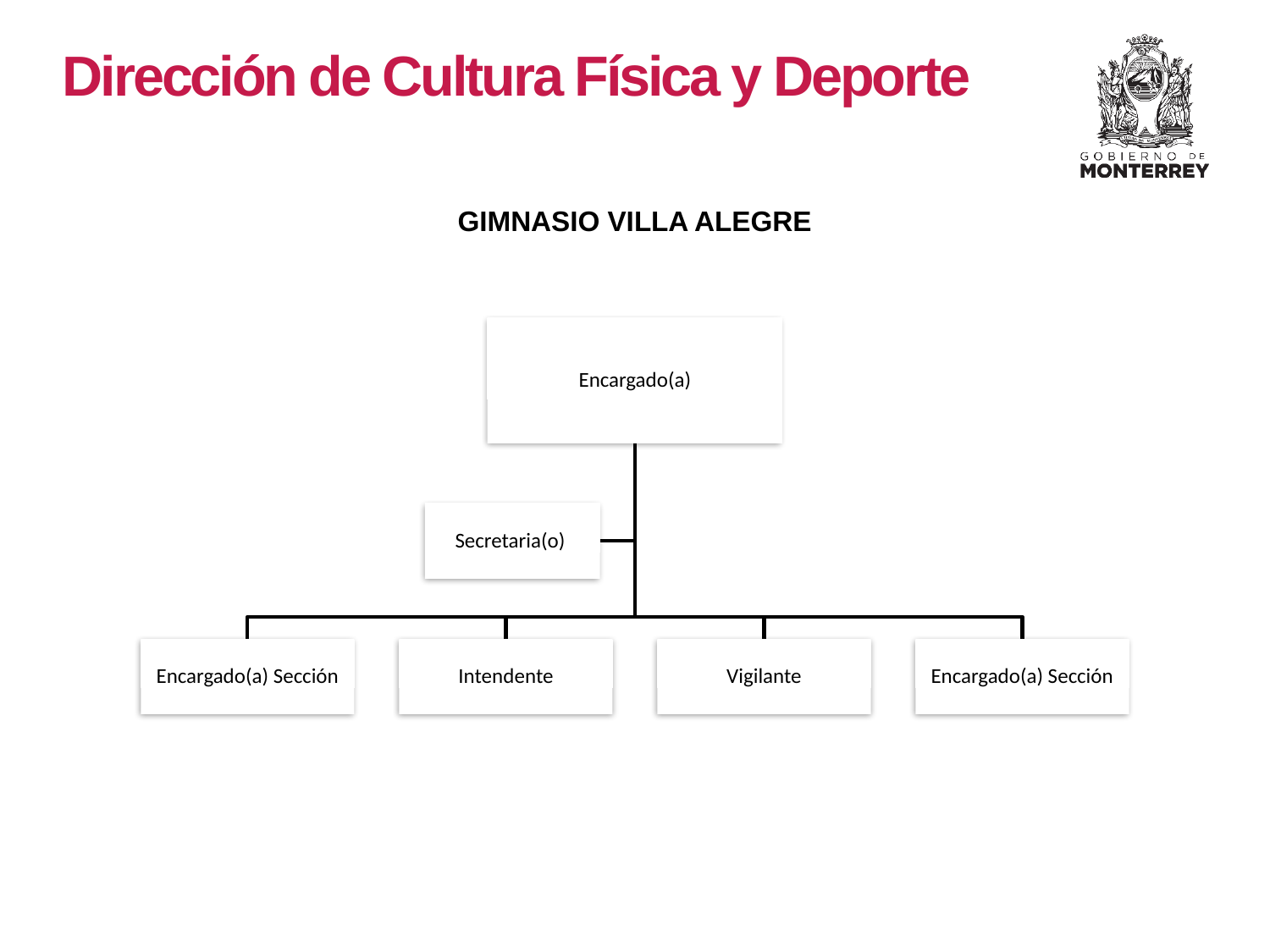

Dirección de Cultura Física y Deporte
GIMNASIO VILLA ALEGRE
Encargado(a)
Encargado(a) Sección
Intendente
Vigilante
Encargado(a) Sección
Secretaria(o)